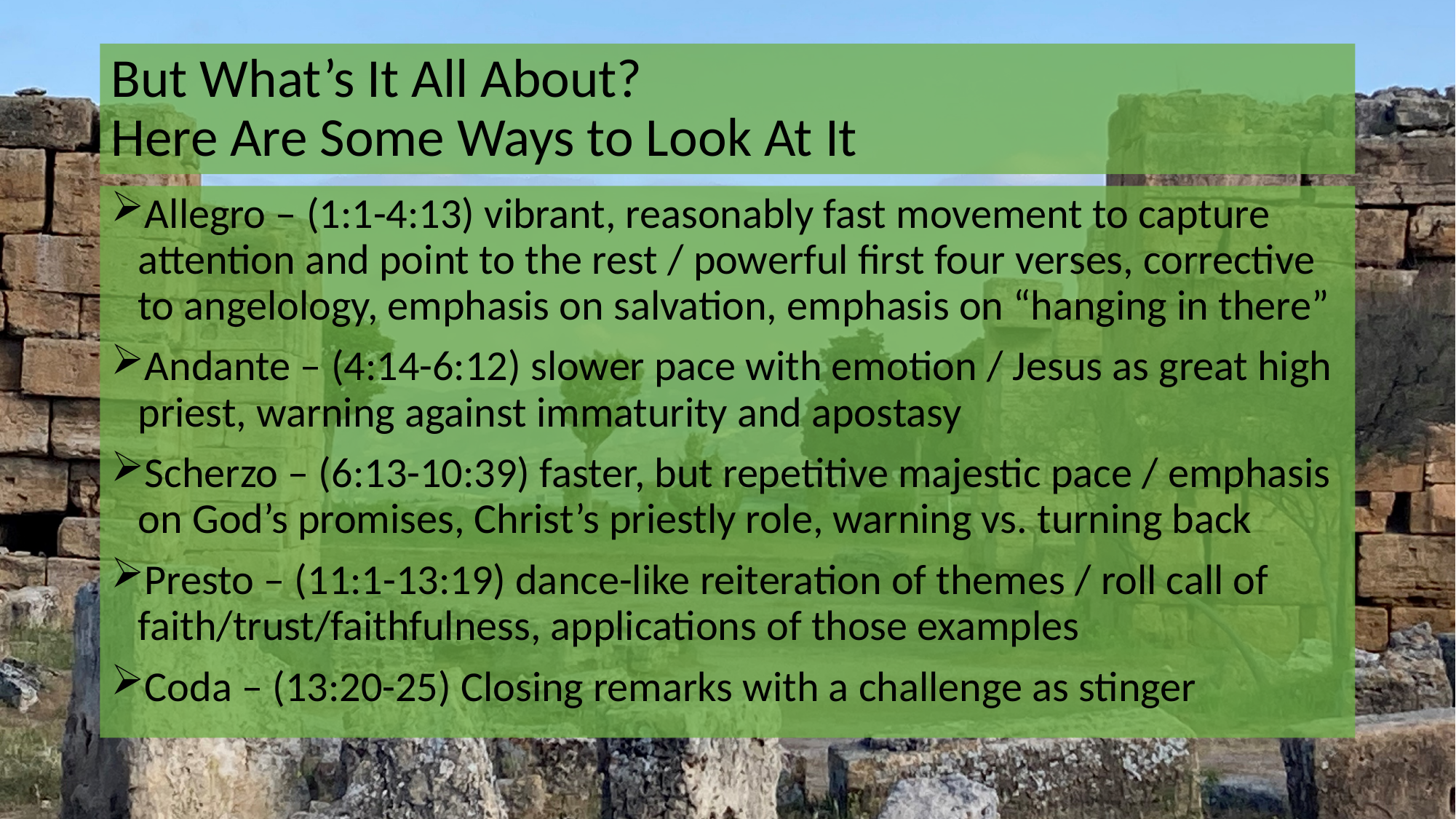

# But What’s It All About? Here Are Some Ways to Look At It
Allegro – (1:1-4:13) vibrant, reasonably fast movement to capture attention and point to the rest / powerful first four verses, corrective to angelology, emphasis on salvation, emphasis on “hanging in there”
Andante – (4:14-6:12) slower pace with emotion / Jesus as great high priest, warning against immaturity and apostasy
Scherzo – (6:13-10:39) faster, but repetitive majestic pace / emphasis on God’s promises, Christ’s priestly role, warning vs. turning back
Presto – (11:1-13:19) dance-like reiteration of themes / roll call of faith/trust/faithfulness, applications of those examples
Coda – (13:20-25) Closing remarks with a challenge as stinger